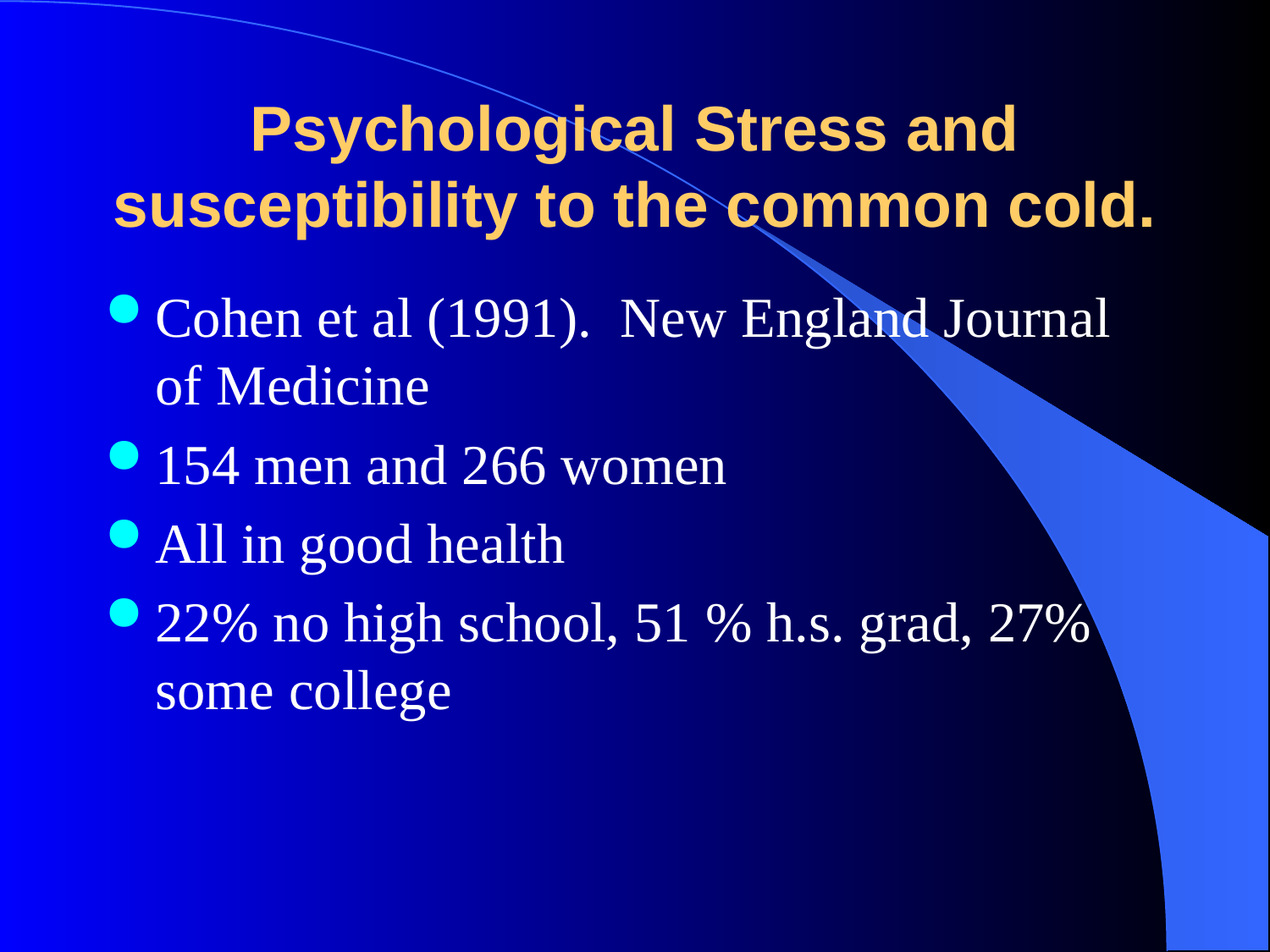

# Psychological Stress and susceptibility to the common cold.
Cohen et al (1991).  New England Journal of Medicine
154 men and 266 women
All in good health
22% no high school, 51 % h.s. grad, 27% some college